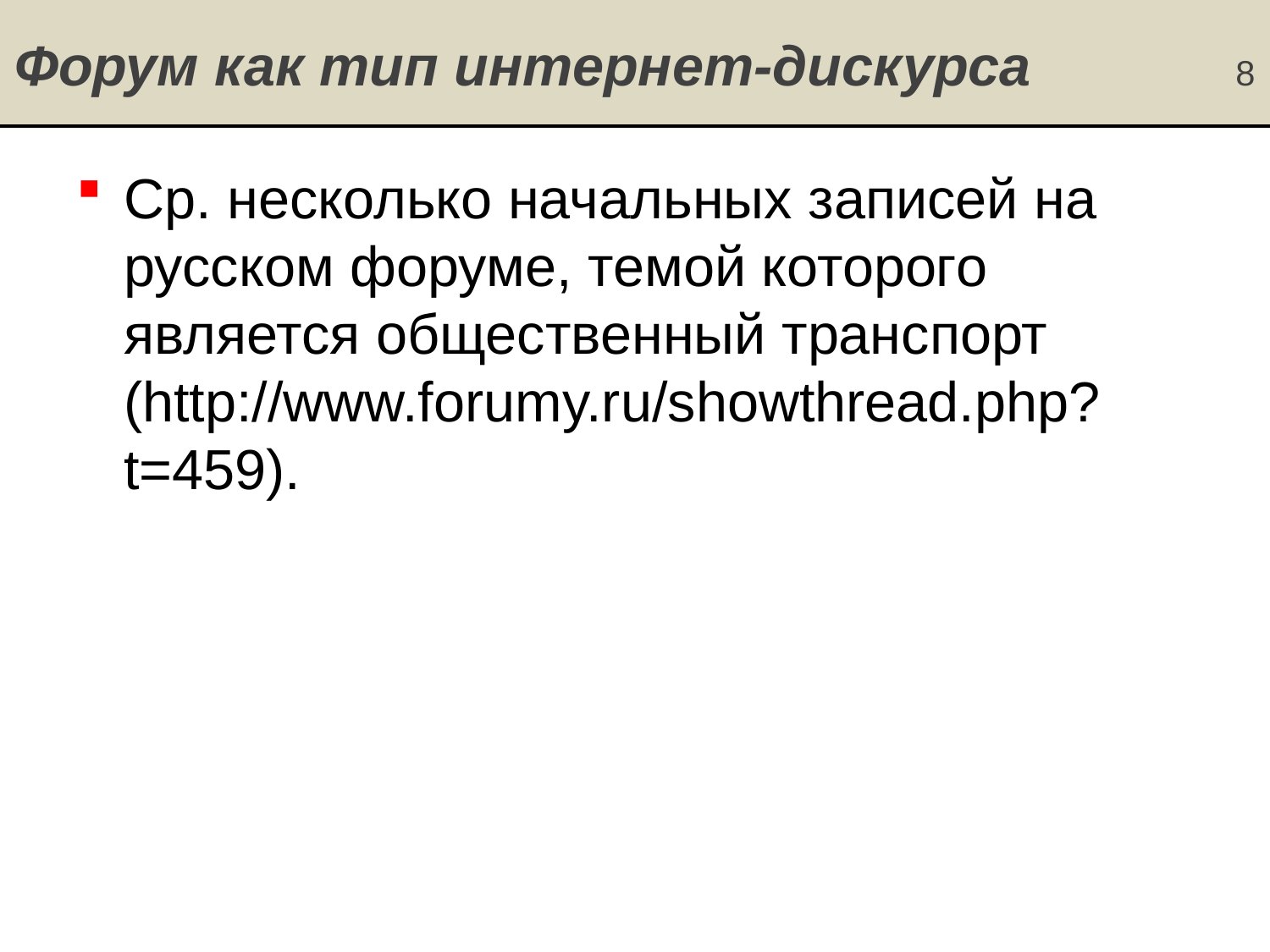

# Форум как тип интернет-дискурса             8
Ср. несколько начальных записей на русском форуме, темой которого является общественный транспорт (http://www.forumy.ru/showthread.php?t=459).